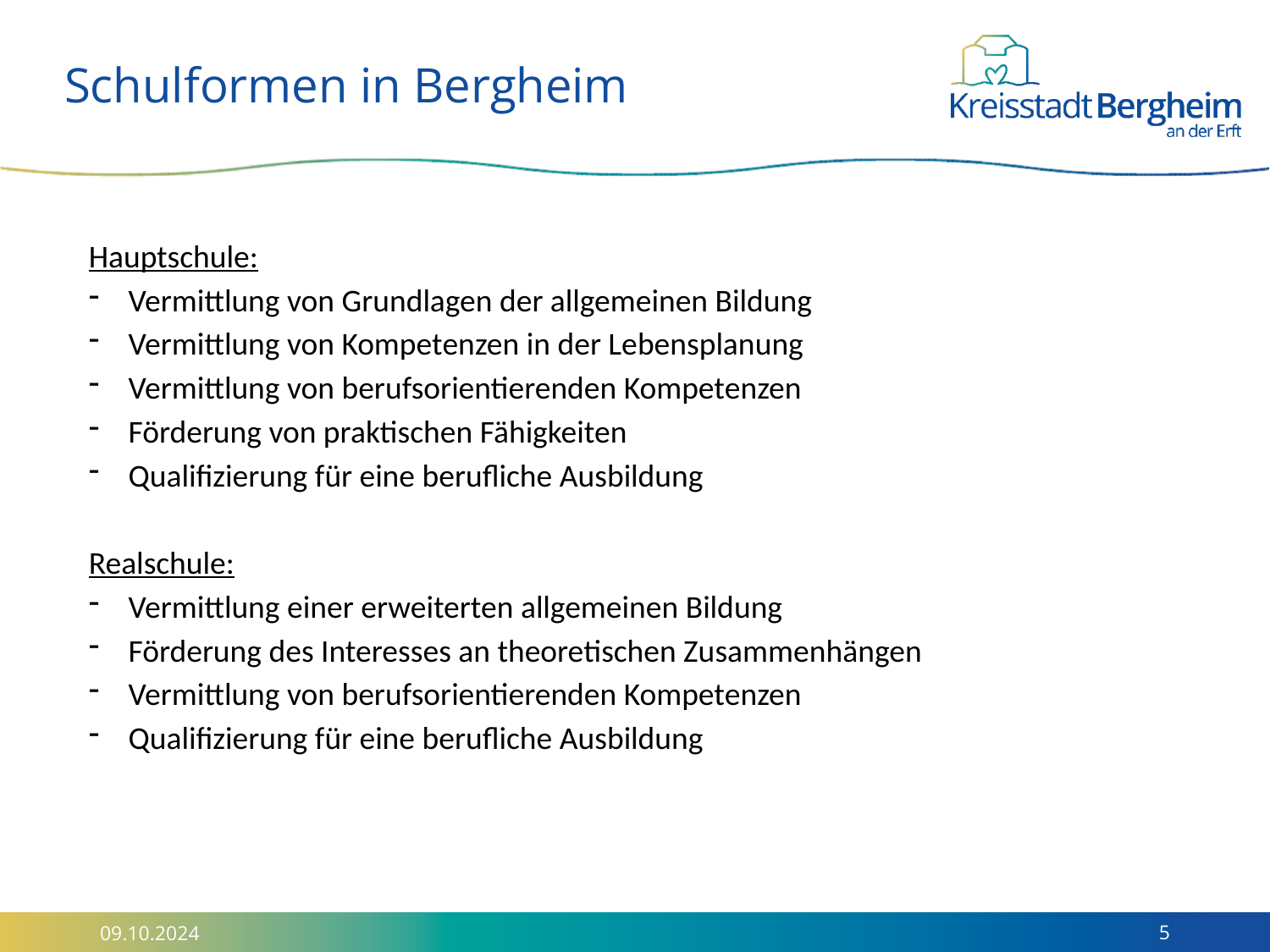

# Schulformen in Bergheim
Hauptschule:
Vermittlung von Grundlagen der allgemeinen Bildung
Vermittlung von Kompetenzen in der Lebensplanung
Vermittlung von berufsorientierenden Kompetenzen
Förderung von praktischen Fähigkeiten
Qualifizierung für eine berufliche Ausbildung
Realschule:
Vermittlung einer erweiterten allgemeinen Bildung
Förderung des Interesses an theoretischen Zusammenhängen
Vermittlung von berufsorientierenden Kompetenzen
Qualifizierung für eine berufliche Ausbildung

09.10.2024
5